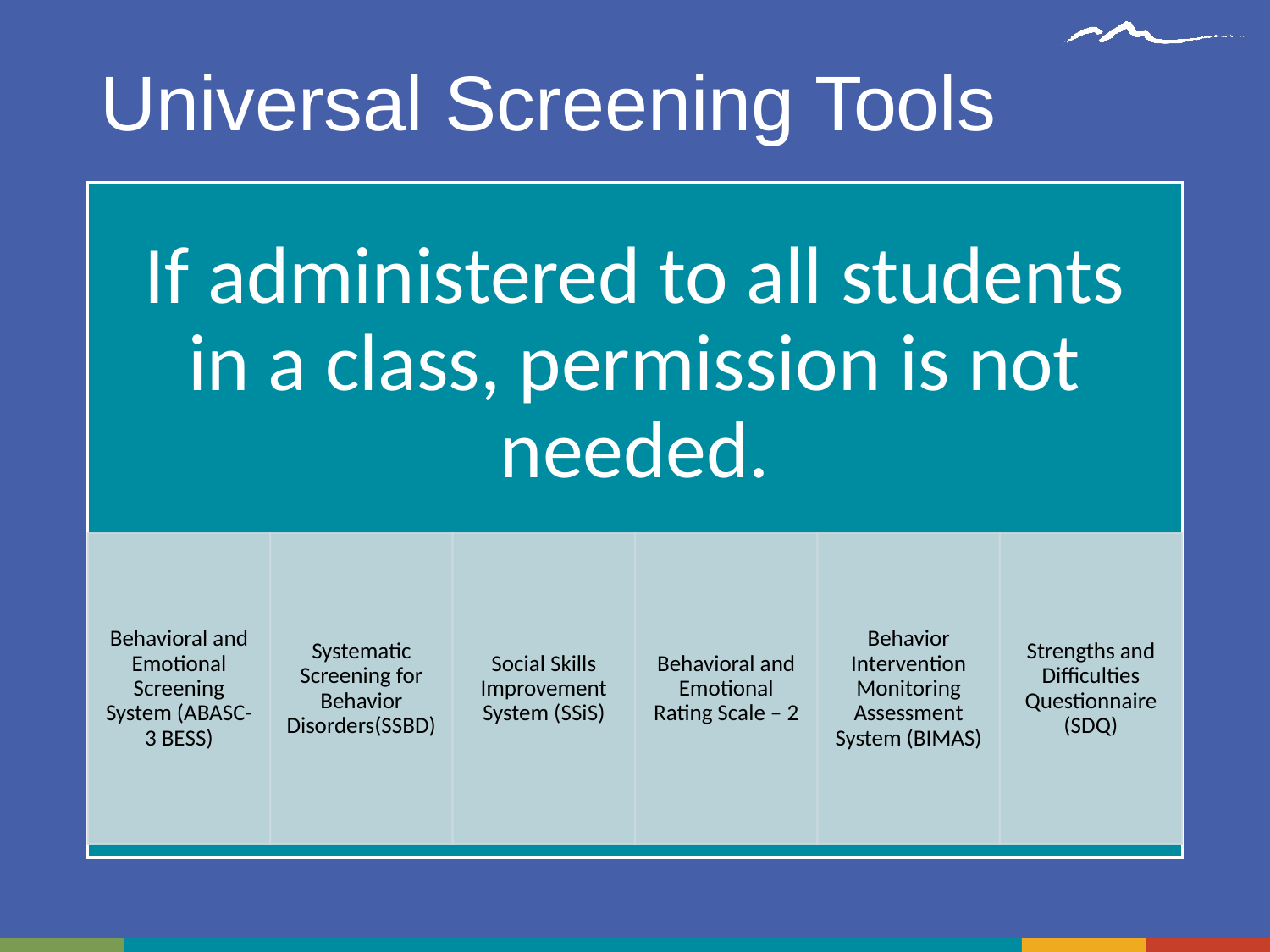

# Universal Screening Tools
If administered to all students in a class, permission is not needed.
Behavioral and Emotional Screening System (ABASC-3 BESS)
Systematic Screening for Behavior Disorders(SSBD)
Social Skills Improvement System (SSiS)
Behavioral and Emotional Rating Scale – 2
Behavior Intervention Monitoring Assessment System (BIMAS)
Strengths and Difficulties Questionnaire (SDQ)